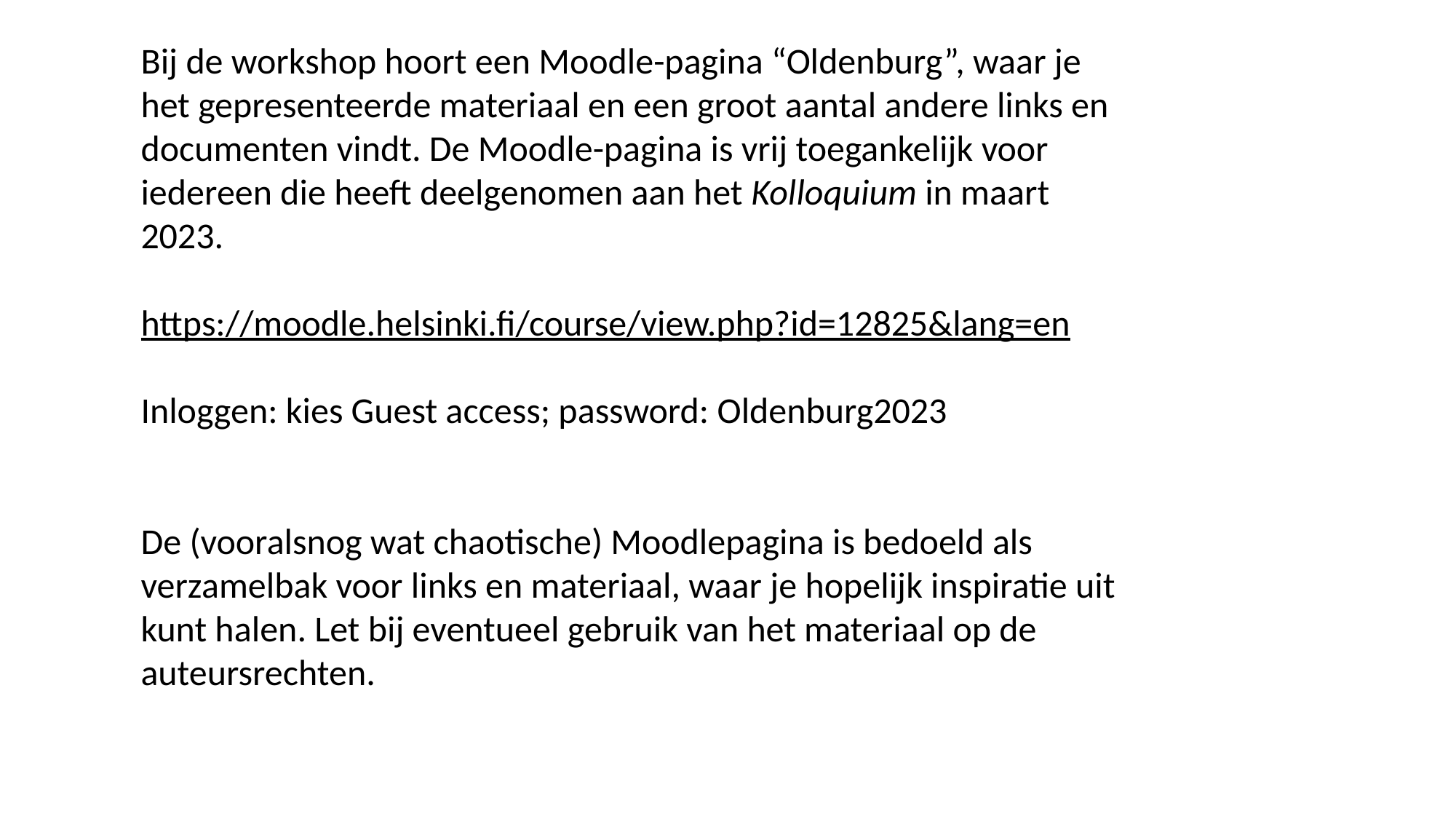

Bij de workshop hoort een Moodle-pagina “Oldenburg”, waar je het gepresenteerde materiaal en een groot aantal andere links en documenten vindt. De Moodle-pagina is vrij toegankelijk voor iedereen die heeft deelgenomen aan het Kolloquium in maart 2023.

https://moodle.helsinki.fi/course/view.php?id=12825&lang=en

Inloggen: kies Guest access; password: Oldenburg2023

De (vooralsnog wat chaotische) Moodlepagina is bedoeld als verzamelbak voor links en materiaal, waar je hopelijk inspiratie uit kunt halen. Let bij eventueel gebruik van het materiaal op de auteursrechten.